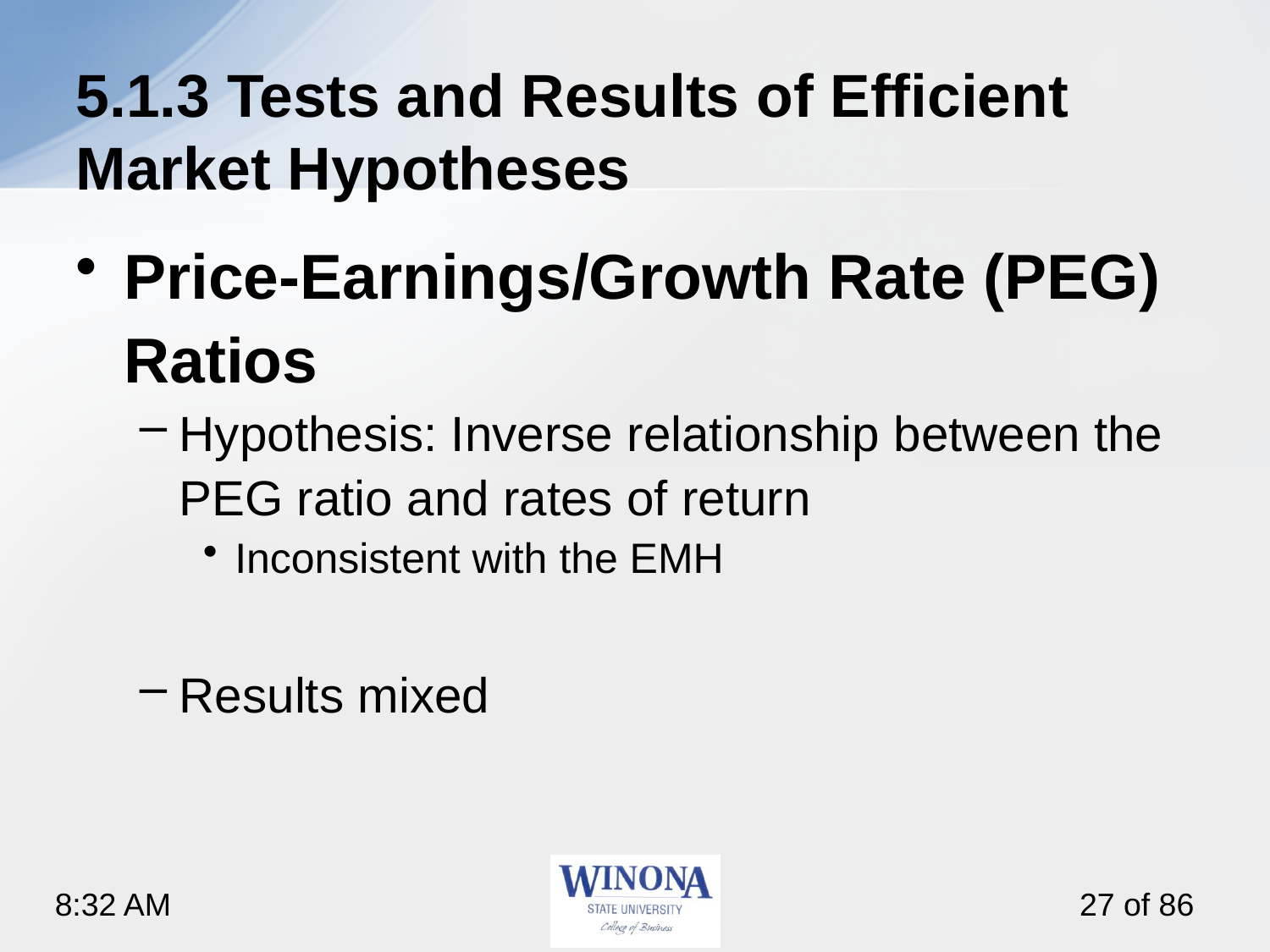

# 5.1.3 Tests and Results of Efficient Market Hypotheses
Price-Earnings/Growth Rate (PEG) Ratios
Hypothesis: Inverse relationship between the PEG ratio and rates of return
Inconsistent with the EMH

Results mixed